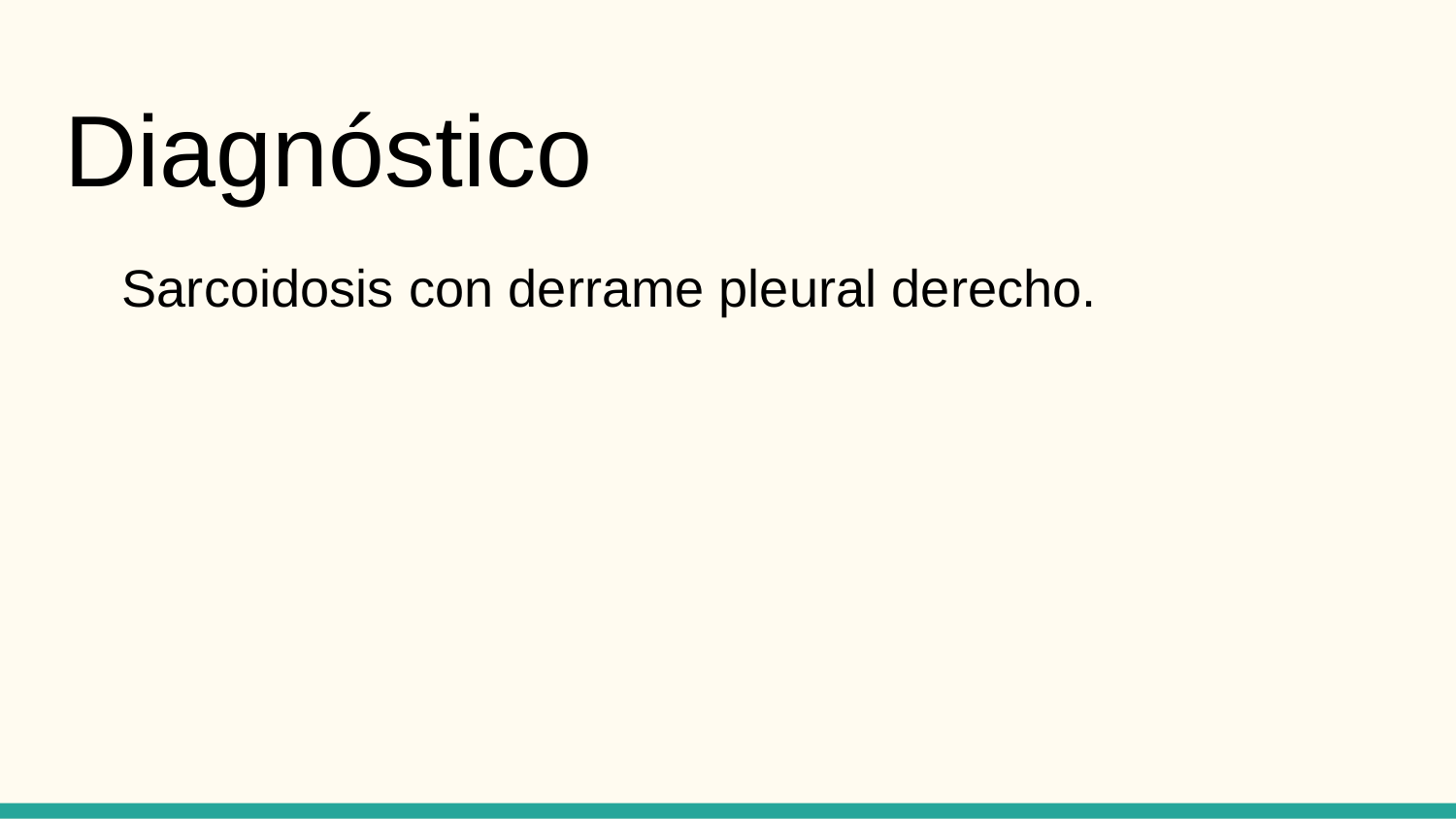

# Diagnóstico
Sarcoidosis con derrame pleural derecho.